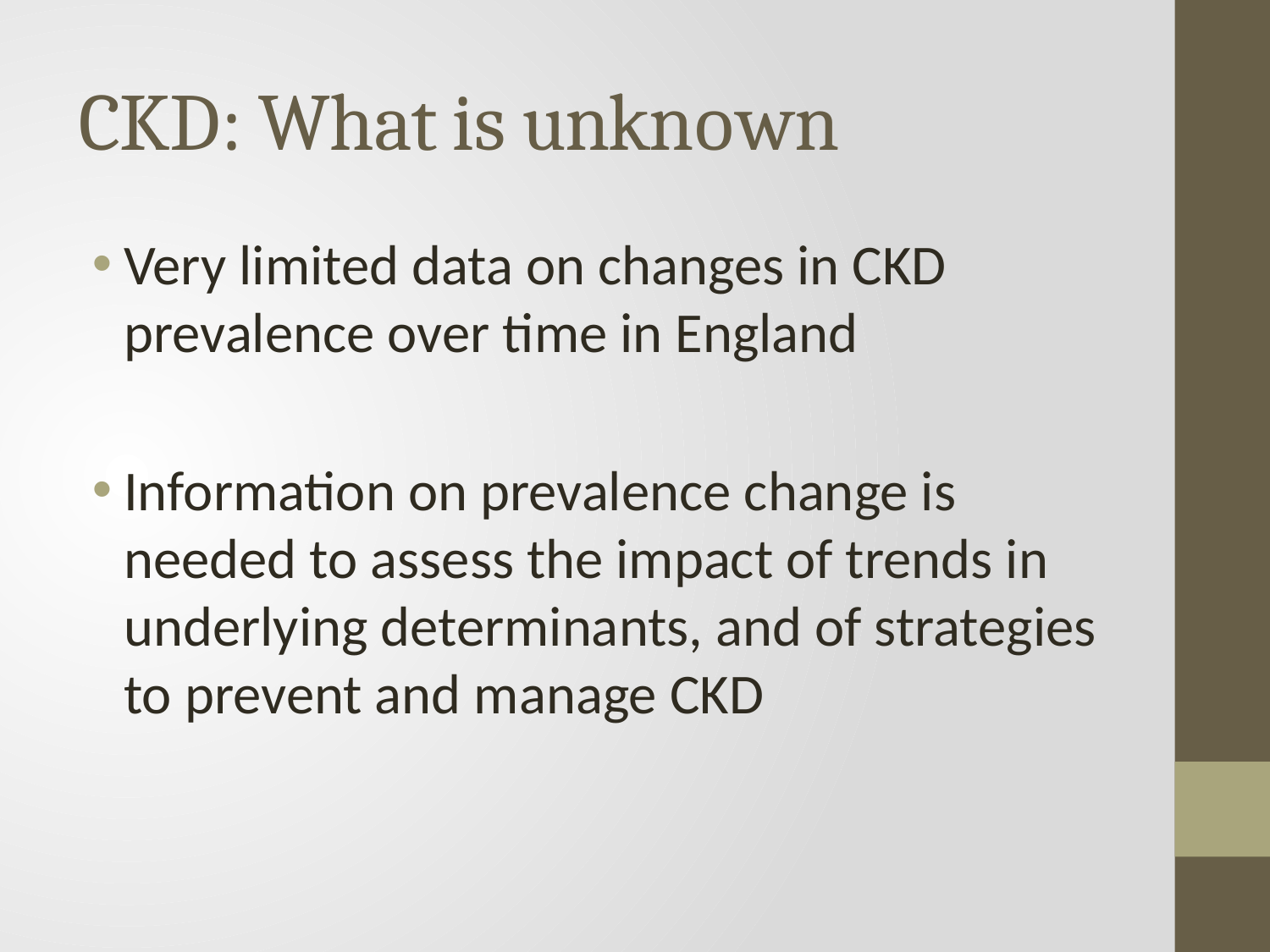

# CKD: What is unknown
Very limited data on changes in CKD prevalence over time in England

Information on prevalence change is needed to assess the impact of trends in underlying determinants, and of strategies to prevent and manage CKD